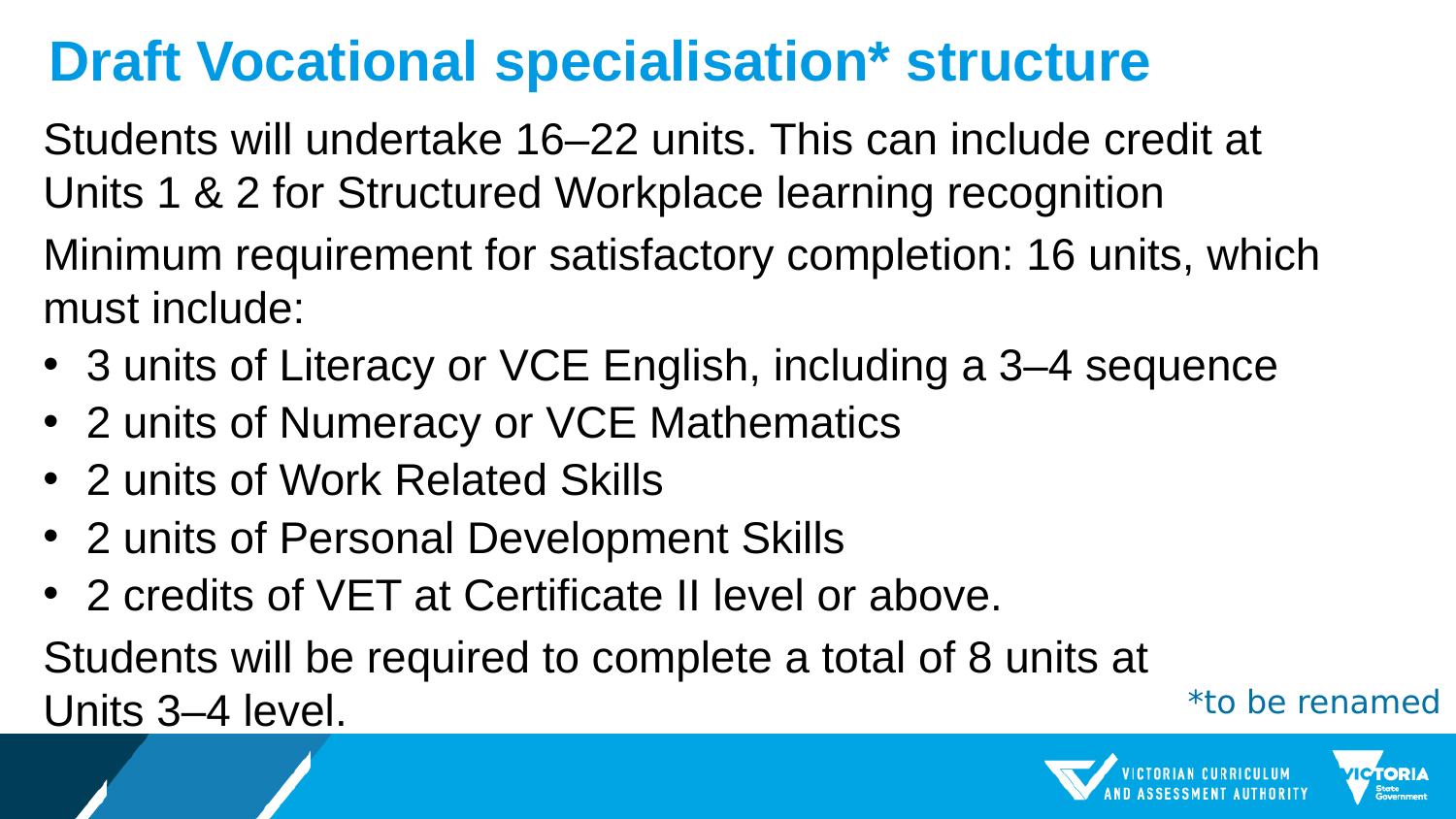

# Draft Vocational specialisation* structure
Students will undertake 16–22 units. This can include credit at
Units 1 & 2 for Structured Workplace learning recognition
Minimum requirement for satisfactory completion: 16 units, which must include:
3 units of Literacy or VCE English, including a 3–4 sequence
2 units of Numeracy or VCE Mathematics
2 units of Work Related Skills
2 units of Personal Development Skills
2 credits of VET at Certificate II level or above.
Students will be required to complete a total of 8 units at 
Units 3–4 level.
*to be renamed